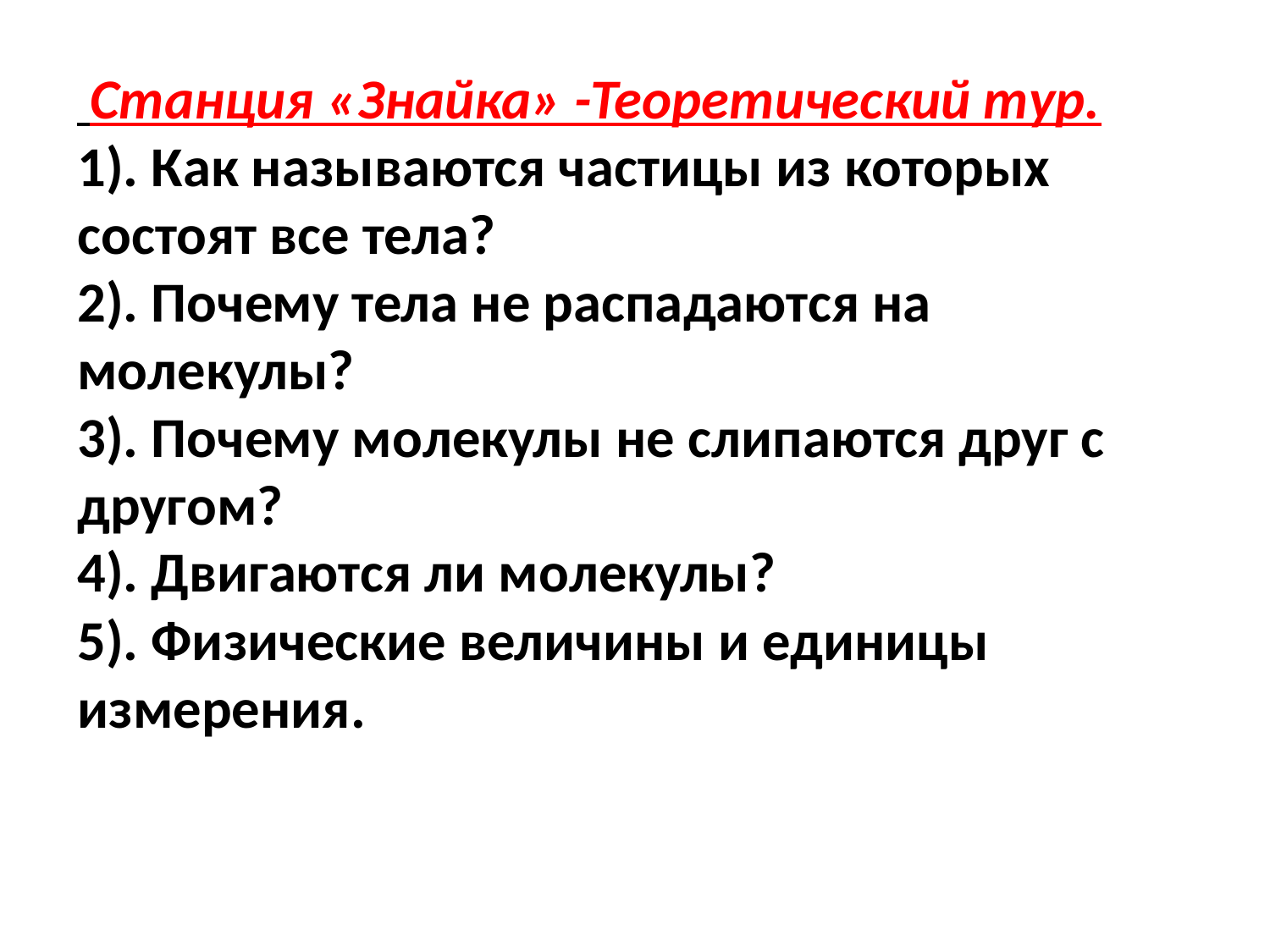

Станция «Знайка» -Теоретический тур.
1). Как называются частицы из которых состоят все тела?
2). Почему тела не распадаются на молекулы?
3). Почему молекулы не слипаются друг с другом?
4). Двигаются ли молекулы?
5). Физические величины и единицы измерения.